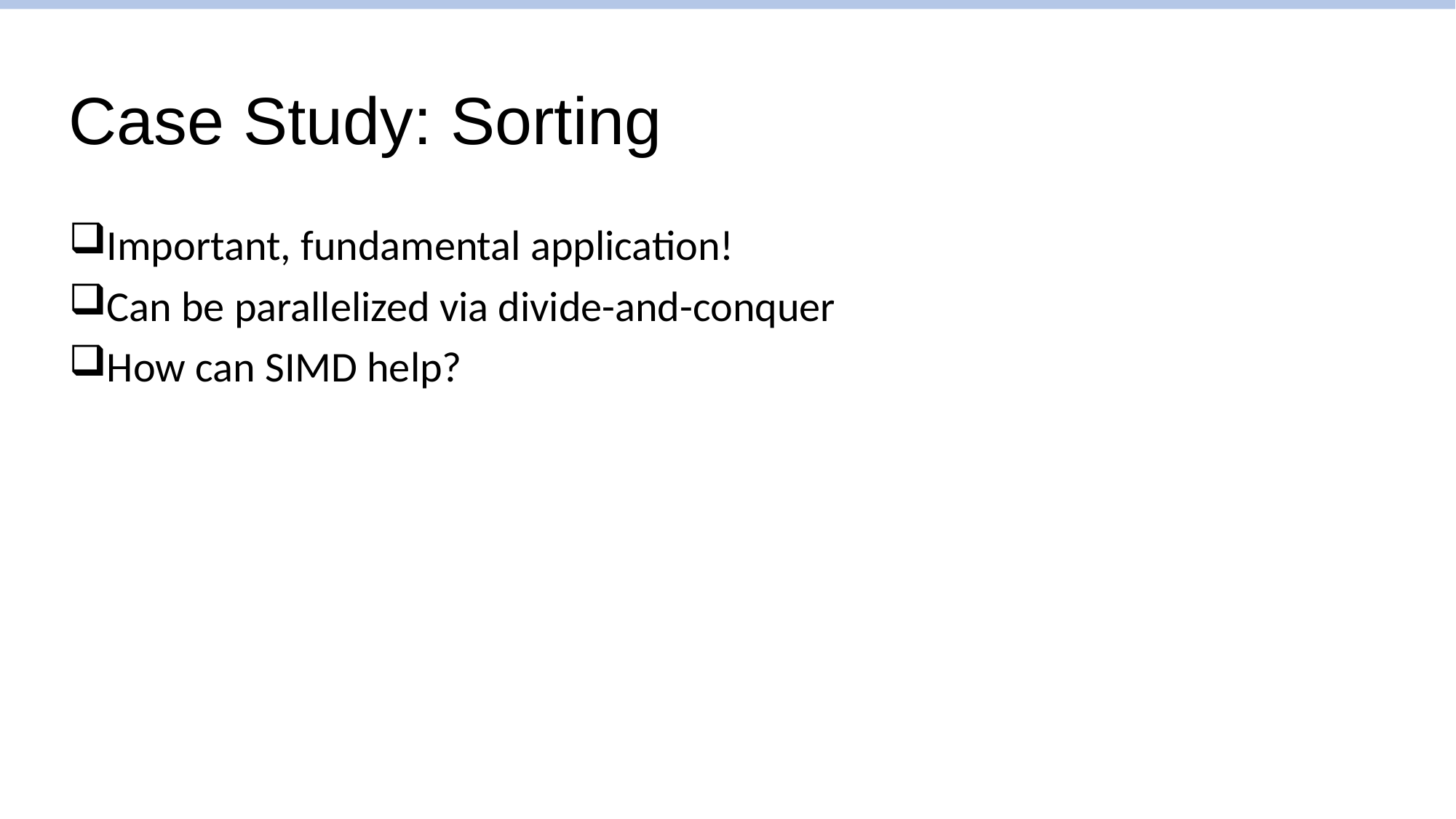

# Case Study: Sorting
Important, fundamental application!
Can be parallelized via divide-and-conquer
How can SIMD help?